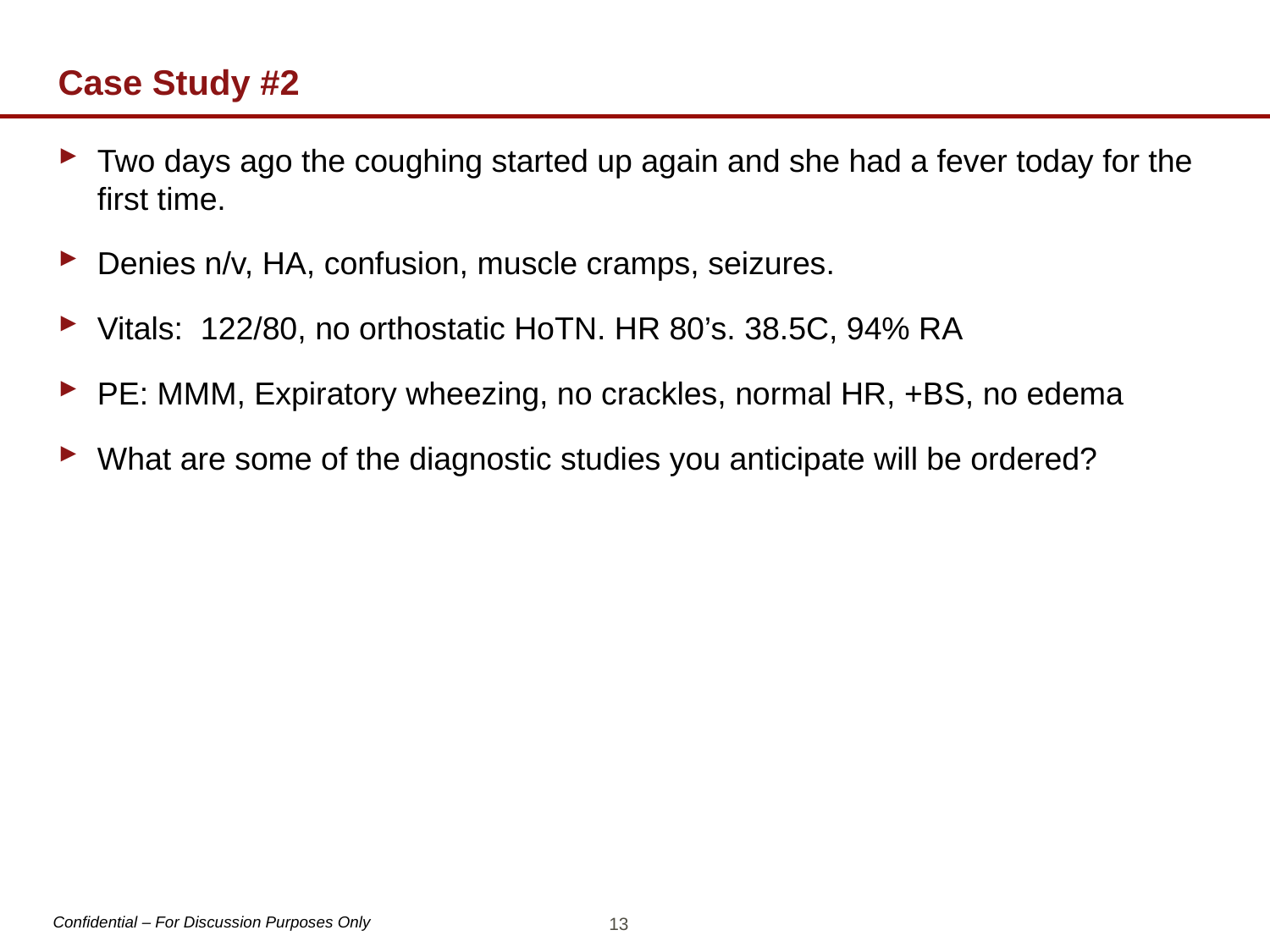

# Case Study #2
Two days ago the coughing started up again and she had a fever today for the first time.
Denies n/v, HA, confusion, muscle cramps, seizures.
Vitals:  122/80, no orthostatic HoTN. HR 80’s. 38.5C, 94% RA
PE: MMM, Expiratory wheezing, no crackles, normal HR, +BS, no edema
What are some of the diagnostic studies you anticipate will be ordered?

13